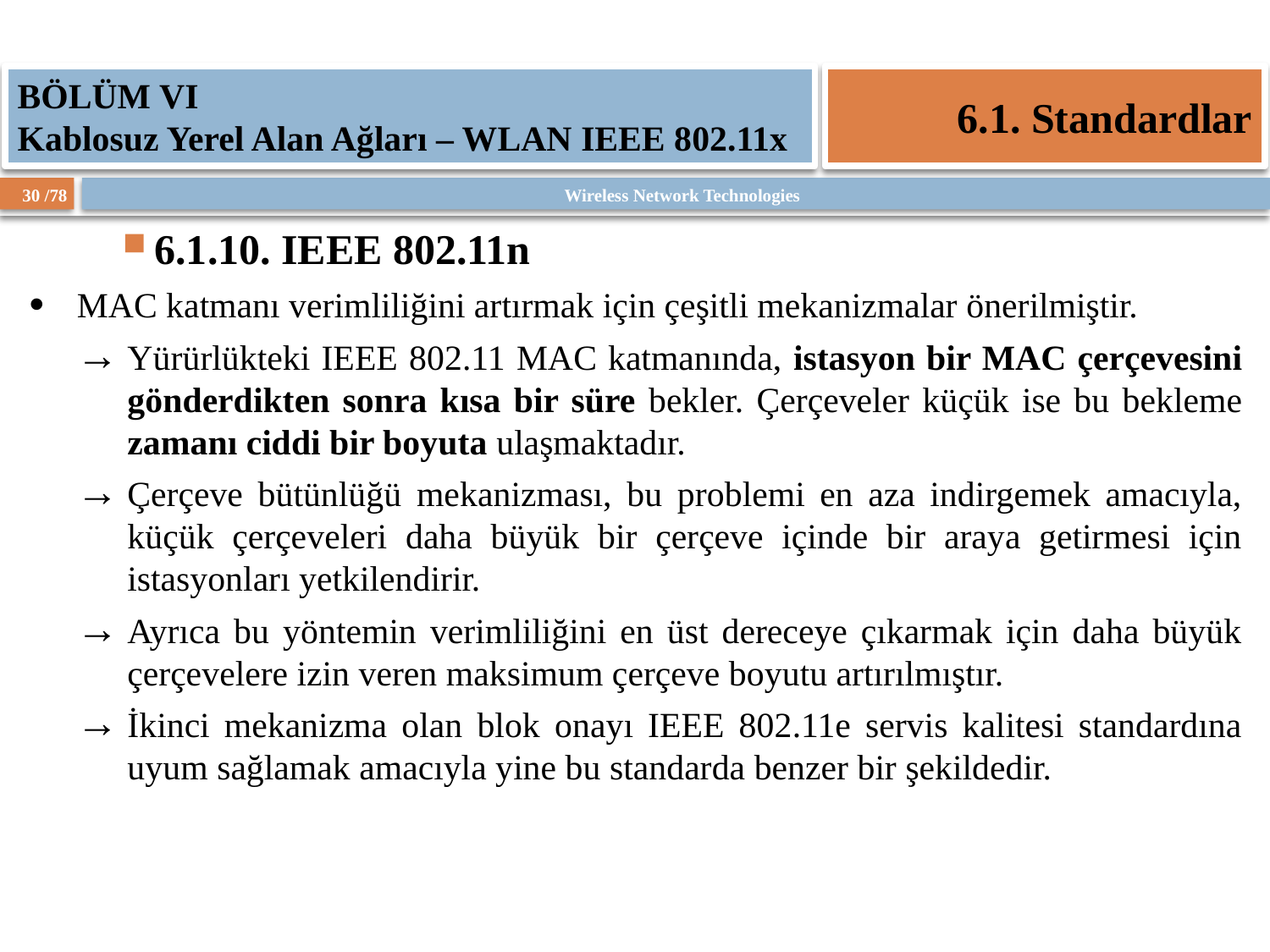

BÖLÜM VI
Kablosuz Yerel Alan Ağları – WLAN IEEE 802.11x
6.1. Standardlar
6.1.10. IEEE 802.11n
MAC katmanı verimliliğini artırmak için çeşitli mekanizmalar önerilmiştir.
Yürürlükteki IEEE 802.11 MAC katmanında, istasyon bir MAC çerçevesini gönderdikten sonra kısa bir süre bekler. Çerçeveler küçük ise bu bekleme zamanı ciddi bir boyuta ulaşmaktadır.
Çerçeve bütünlüğü mekanizması, bu problemi en aza indirgemek amacıyla, küçük çerçeveleri daha büyük bir çerçeve içinde bir araya getirmesi için istasyonları yetkilendirir.
Ayrıca bu yöntemin verimliliğini en üst dereceye çıkarmak için daha büyük çerçevelere izin veren maksimum çerçeve boyutu artırılmıştır.
İkinci mekanizma olan blok onayı IEEE 802.11e servis kalitesi standardına uyum sağlamak amacıyla yine bu standarda benzer bir şekildedir.